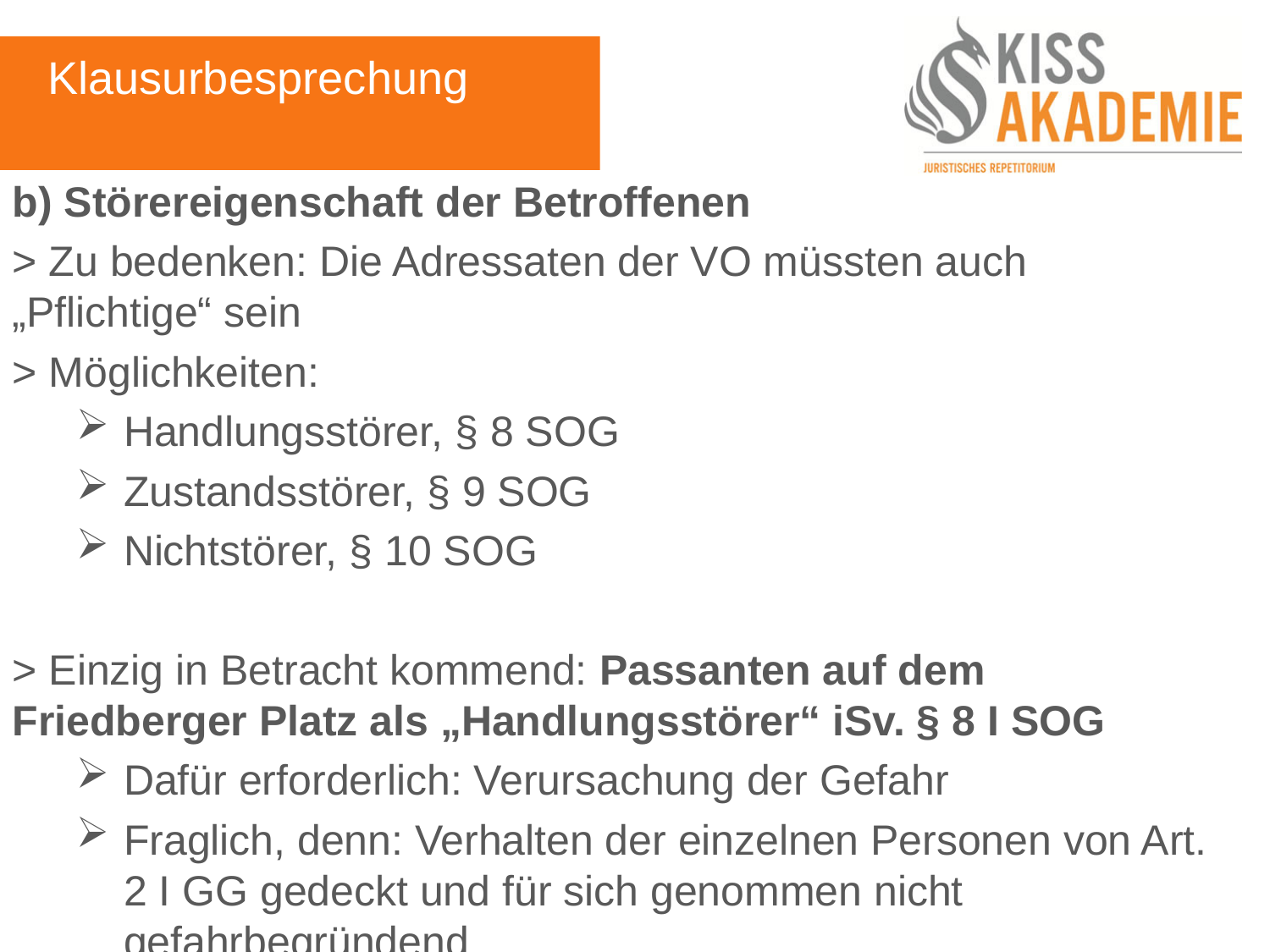

Klausurbesprechung
b) Störereigenschaft der Betroffenen
> Zu bedenken: Die Adressaten der VO müssten auch „Pflichtige“ sein
> Möglichkeiten:
Handlungsstörer, § 8 SOG
Zustandsstörer, § 9 SOG
Nichtstörer, § 10 SOG

> Einzig in Betracht kommend: Passanten auf dem Friedberger Platz als „Handlungsstörer“ iSv. § 8 I SOG
Dafür erforderlich: Verursachung der Gefahr
Fraglich, denn: Verhalten der einzelnen Personen von Art. 2 I GG gedeckt und für sich genommen nicht gefahrbegründend
Störer (+/-)